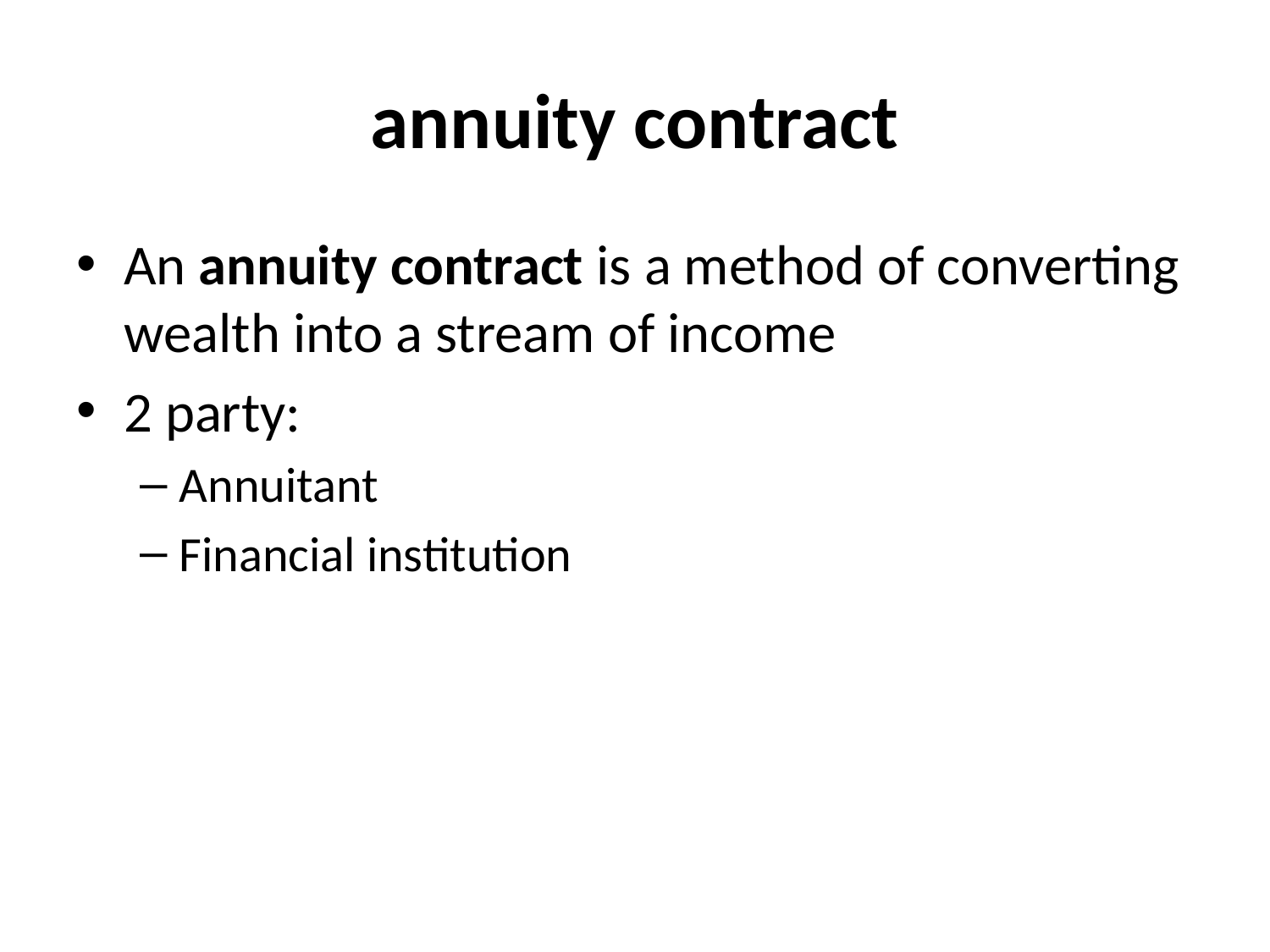

# annuity contract
An annuity contract is a method of converting wealth into a stream of income
2 party:
Annuitant
Financial institution